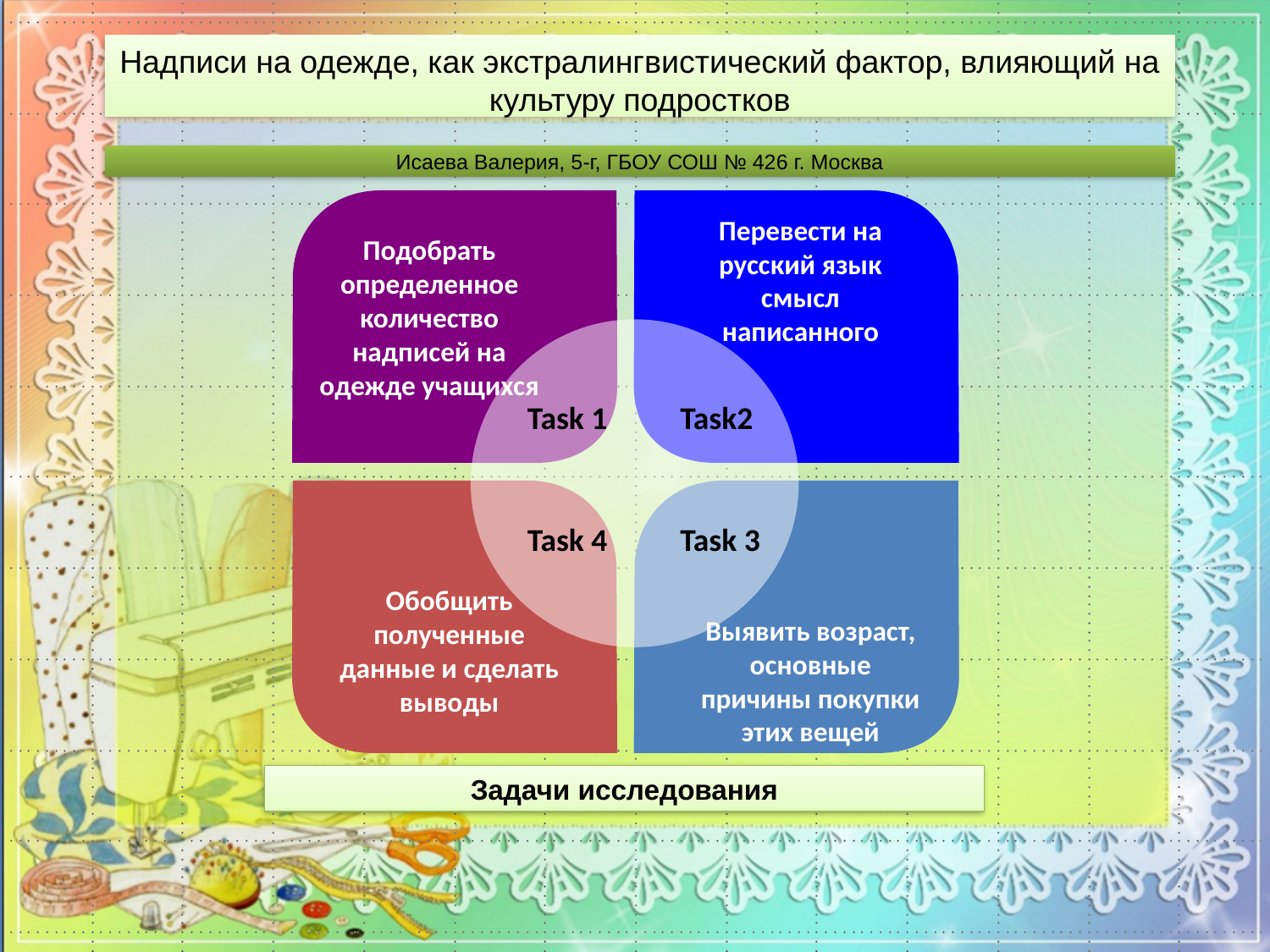

Надписи на одежде, как экстралингвистический фактор, влияющий на культуру подростков
Исаева Валерия, 5-г, ГБОУ СОШ № 426 г. Москва

Перевести на русский язык смысл написанного
Подобрать определенное количество надписей на одежде учащихся

Task 1
Task2

Task 4
Task 3
Обобщить полученные данные и сделать выводы
Выявить возраст, основные причины покупки этих вещей
Задачи исследования